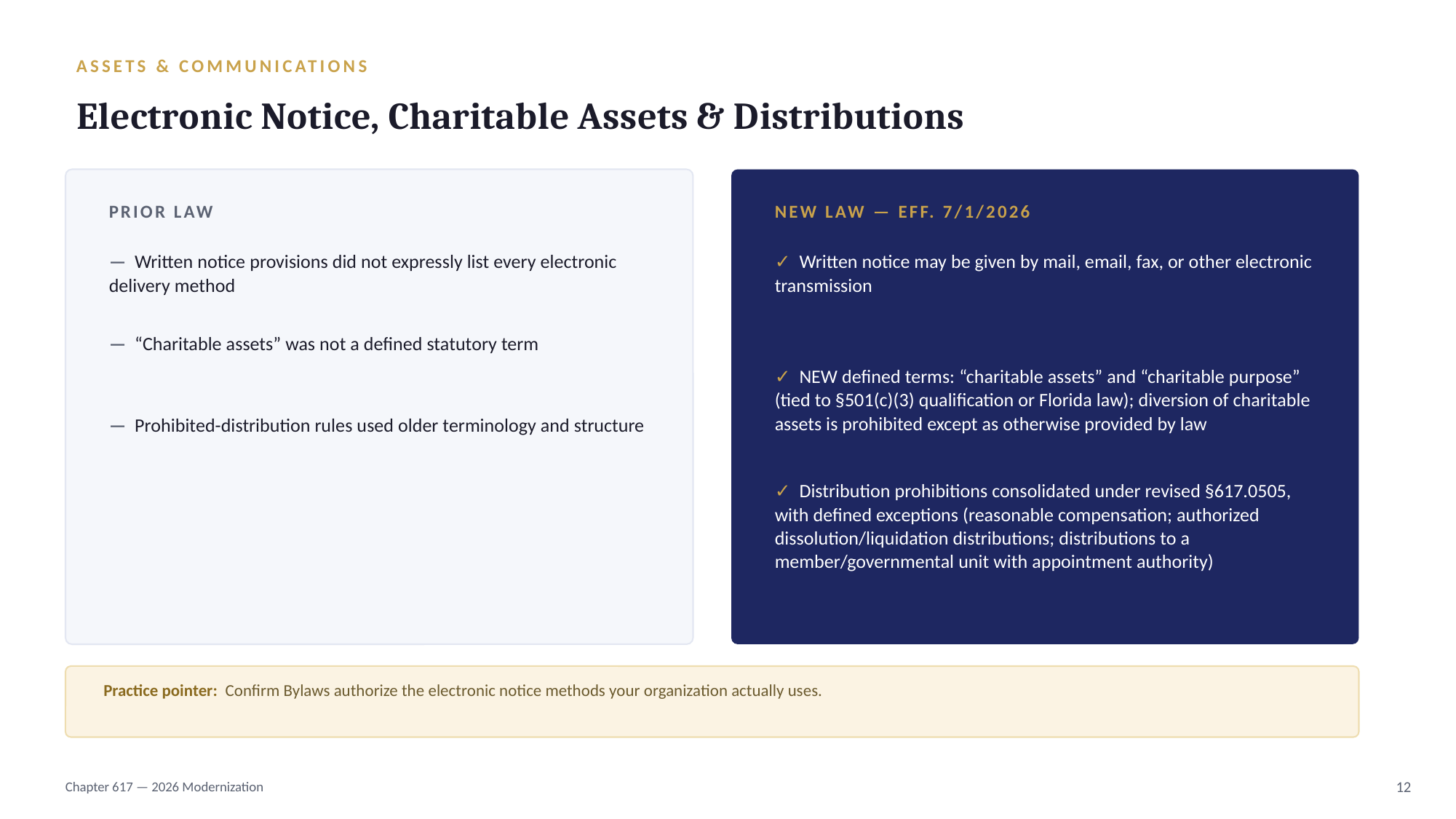

ASSETS & COMMUNICATIONS
Electronic Notice, Charitable Assets & Distributions

PRIOR LAW
NEW LAW — EFF. 7/1/2026
—  Written notice provisions did not expressly list every electronic delivery method
✓  Written notice may be given by mail, email, fax, or other electronic transmission
—  “Charitable assets” was not a defined statutory term
✓  NEW defined terms: “charitable assets” and “charitable purpose” (tied to §501(c)(3) qualification or Florida law); diversion of charitable assets is prohibited except as otherwise provided by law
—  Prohibited-distribution rules used older terminology and structure
✓  Distribution prohibitions consolidated under revised §617.0505, with defined exceptions (reasonable compensation; authorized dissolution/liquidation distributions; distributions to a member/governmental unit with appointment authority)

Practice pointer:  Confirm Bylaws authorize the electronic notice methods your organization actually uses.
Chapter 617 — 2026 Modernization
12